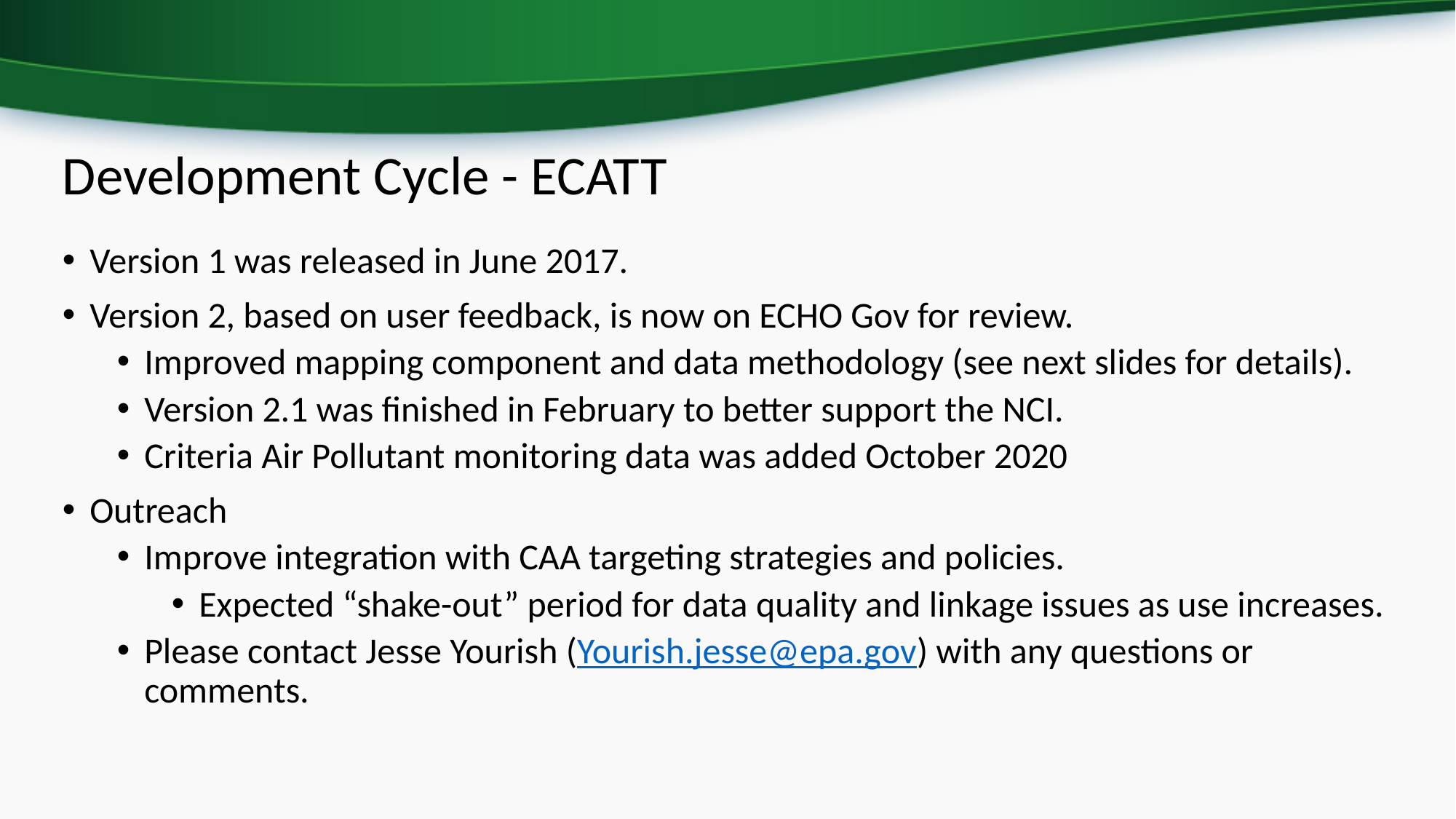

# Development Cycle - ECATT
Version 1 was released in June 2017.
Version 2, based on user feedback, is now on ECHO Gov for review.
Improved mapping component and data methodology (see next slides for details).
Version 2.1 was finished in February to better support the NCI.
Criteria Air Pollutant monitoring data was added October 2020
Outreach
Improve integration with CAA targeting strategies and policies.
Expected “shake-out” period for data quality and linkage issues as use increases.
Please contact Jesse Yourish (Yourish.jesse@epa.gov) with any questions or comments.